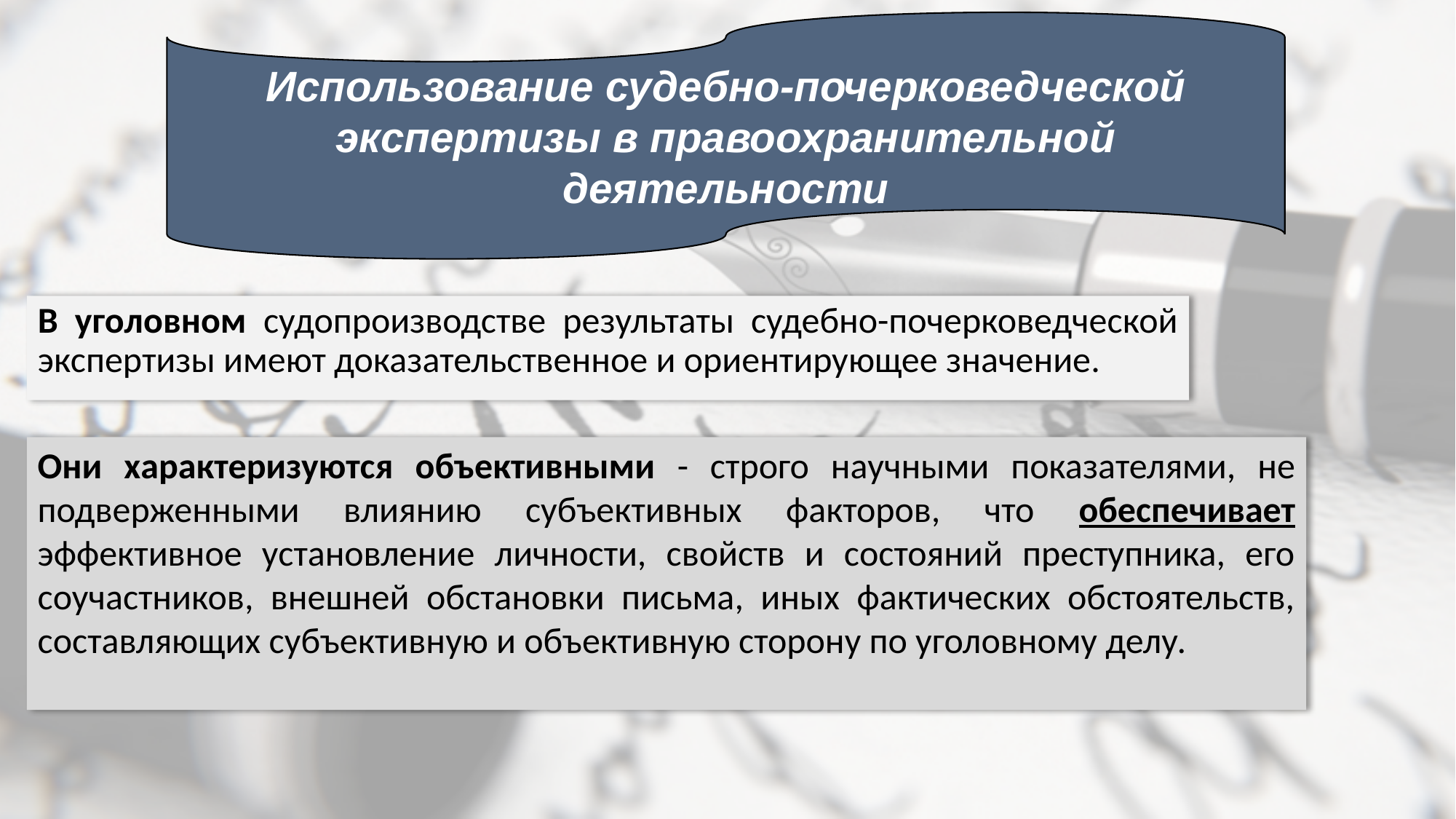

Использование судебно-почерковедческой экспертизы в правоохранительной деятельности
В уголовном судопроизводстве результаты судебно-почерковедческой экспертизы имеют доказательственное и ориентирующее значение.
Они характеризуются объективными - строго научными показателями, не подверженными влиянию субъективных факторов, что обеспечивает эффективное установление личности, свойств и состояний преступника, его соучастников, внешней обстановки письма, иных фактических обстоятельств, составляющих субъективную и объективную сторону по уголовному делу.